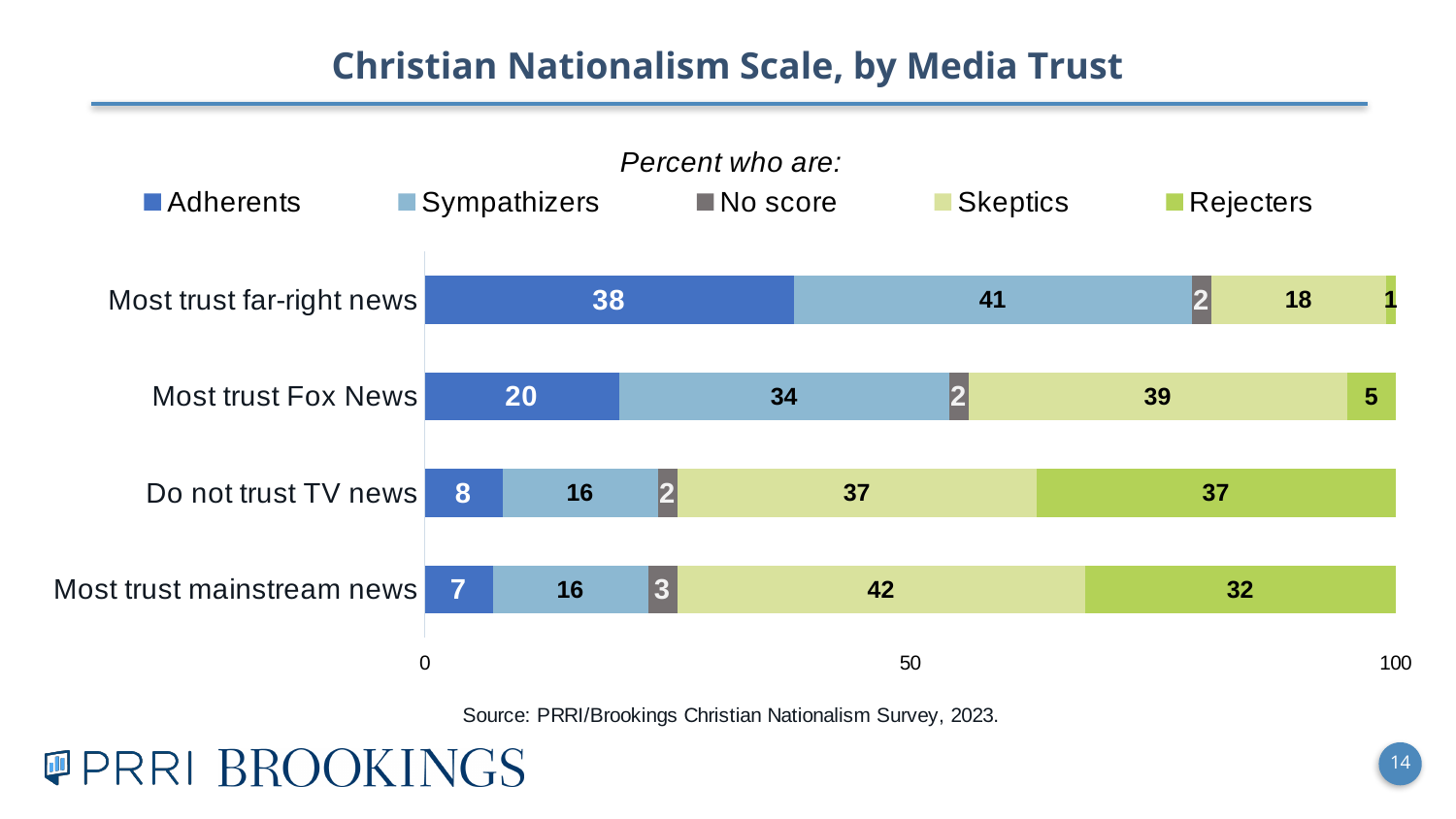

Christian Nationalism Scale, by Media Trust

### Chart: Percent who are:

| Category | Adherents | Sympathizers | No score | Skeptics | Rejecters |
|---|---|---|---|---|---|
| Most trust far-right news | 38.0 | 41.0 | 2.0 | 18.0 | 1.0 |
| Most trust Fox News | 20.0 | 34.0 | 2.0 | 39.0 | 5.0 |
| Do not trust TV news | 8.0 | 16.0 | 2.0 | 37.0 | 37.0 |
| Most trust mainstream news | 7.0 | 16.0 | 3.0 | 42.0 | 32.0 |